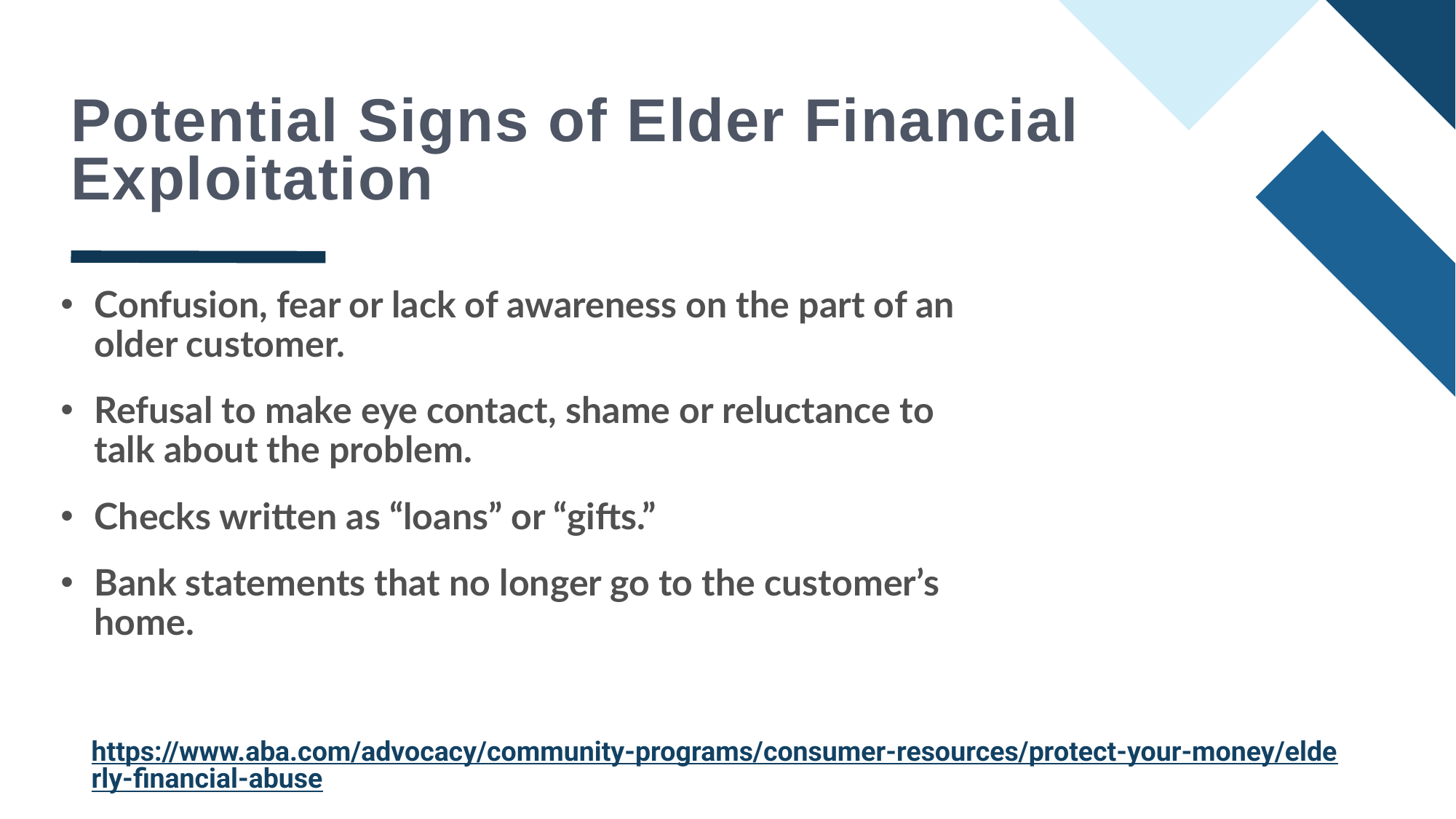

# Potential Signs of Elder Financial Exploitation
Confusion, fear or lack of awareness on the part of an older customer.
Refusal to make eye contact, shame or reluctance to talk about the problem.
Checks written as “loans” or “gifts.”
Bank statements that no longer go to the customer’s home.
https://www.aba.com/advocacy/community-programs/consumer-resources/protect-your-money/elderly-financial-abuse